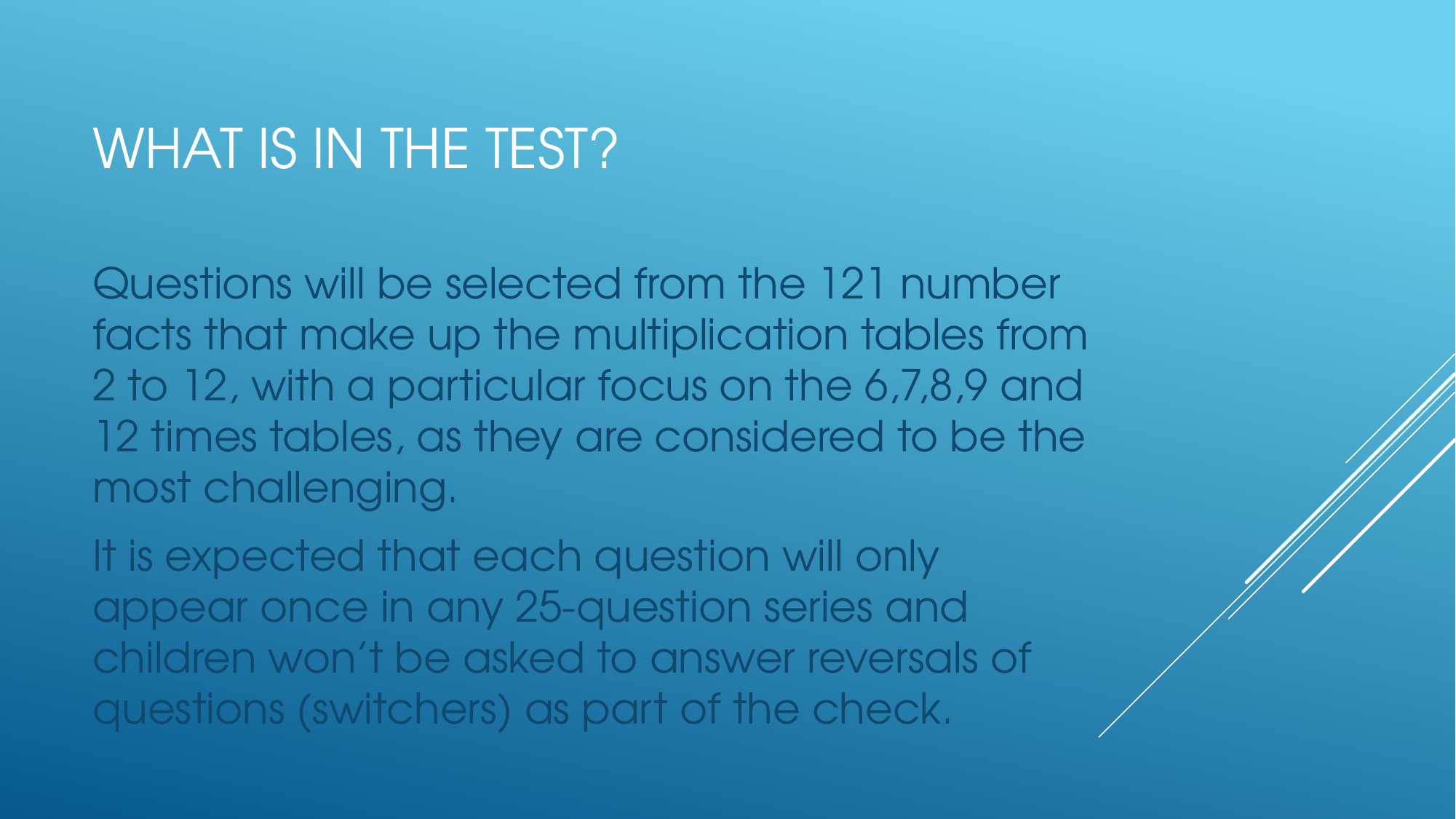

# What is in the test?
Questions will be selected from the 121 number facts that make up the multiplication tables from 2 to 12, with a particular focus on the 6,7,8,9 and 12 times tables, as they are considered to be the most challenging.
It is expected that each question will only appear once in any 25-question series and children won’t be asked to answer reversals of questions (switchers) as part of the check.